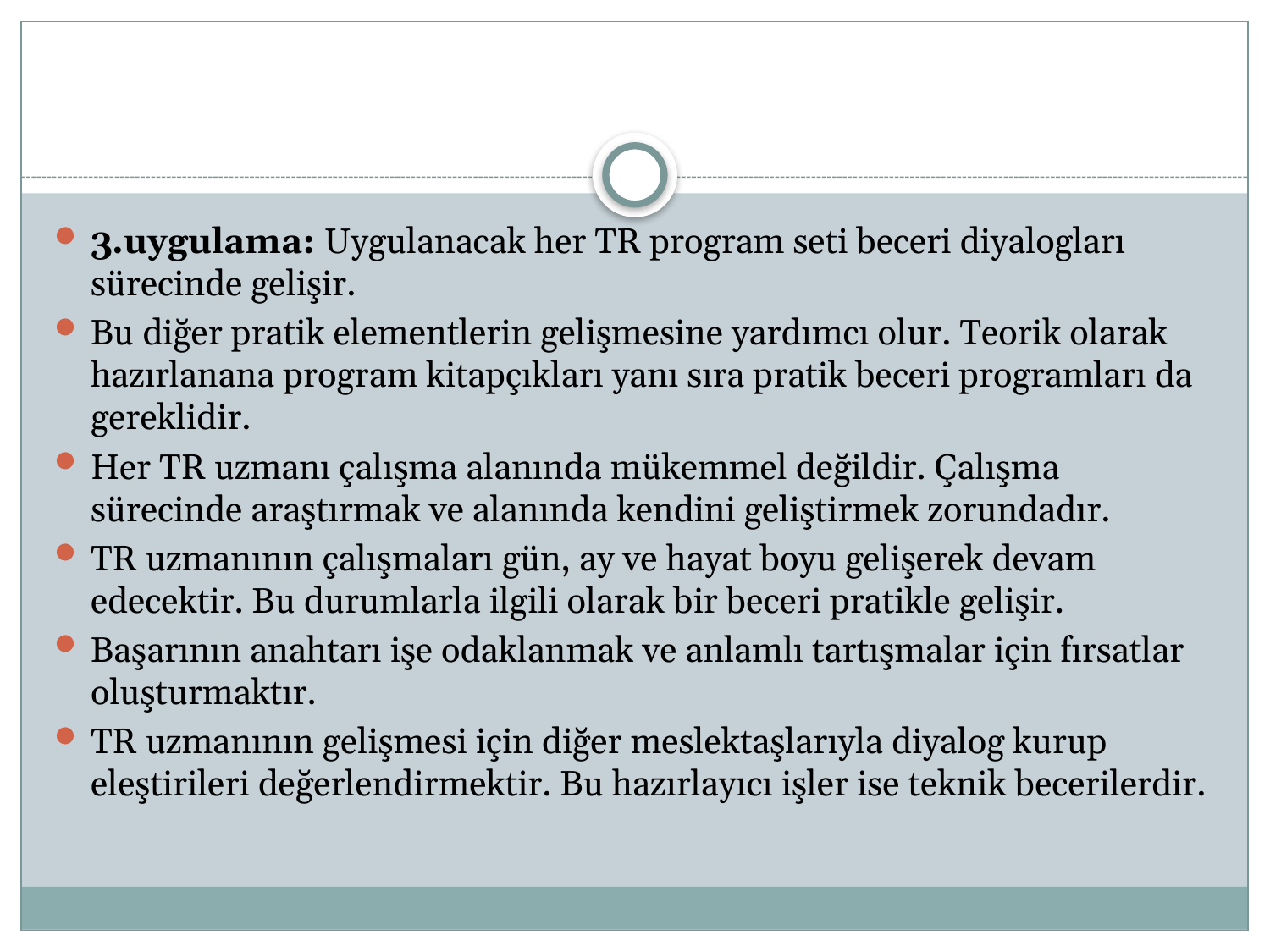

#
3.uygulama: Uygulanacak her TR program seti beceri diyalogları sürecinde gelişir.
Bu diğer pratik elementlerin gelişmesine yardımcı olur. Teorik olarak hazırlanana program kitapçıkları yanı sıra pratik beceri programları da gereklidir.
Her TR uzmanı çalışma alanında mükemmel değildir. Çalışma sürecinde araştırmak ve alanında kendini geliştirmek zorundadır.
TR uzmanının çalışmaları gün, ay ve hayat boyu gelişerek devam edecektir. Bu durumlarla ilgili olarak bir beceri pratikle gelişir.
Başarının anahtarı işe odaklanmak ve anlamlı tartışmalar için fırsatlar oluşturmaktır.
TR uzmanının gelişmesi için diğer meslektaşlarıyla diyalog kurup eleştirileri değerlendirmektir. Bu hazırlayıcı işler ise teknik becerilerdir.